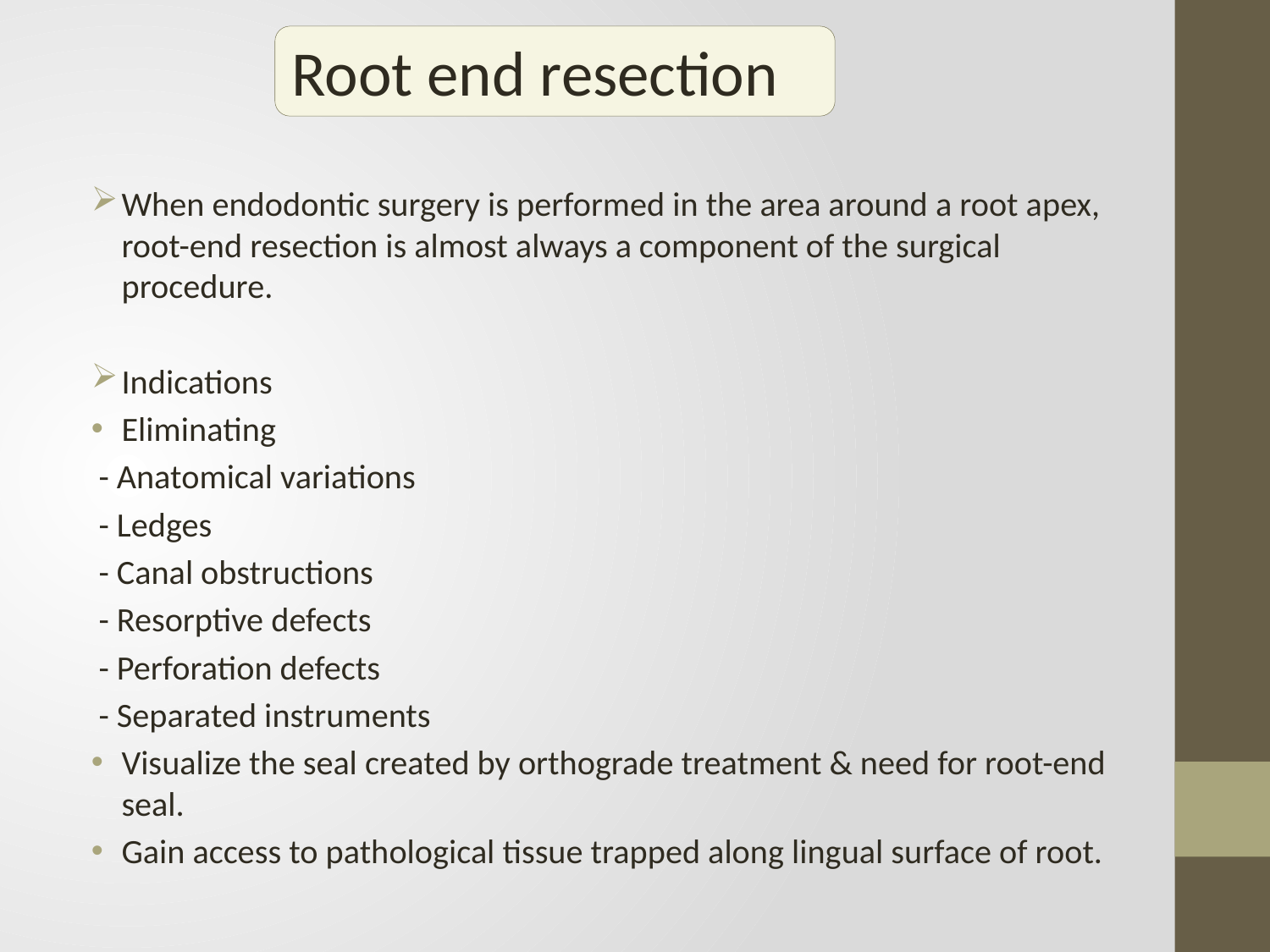

Root end resection
When endodontic surgery is performed in the area around a root apex, root-end resection is almost always a component of the surgical procedure.

Indications
Eliminating
 - Anatomical variations
 - Ledges
 - Canal obstructions
 - Resorptive defects
 - Perforation defects
 - Separated instruments
Visualize the seal created by orthograde treatment & need for root-end seal.
Gain access to pathological tissue trapped along lingual surface of root.